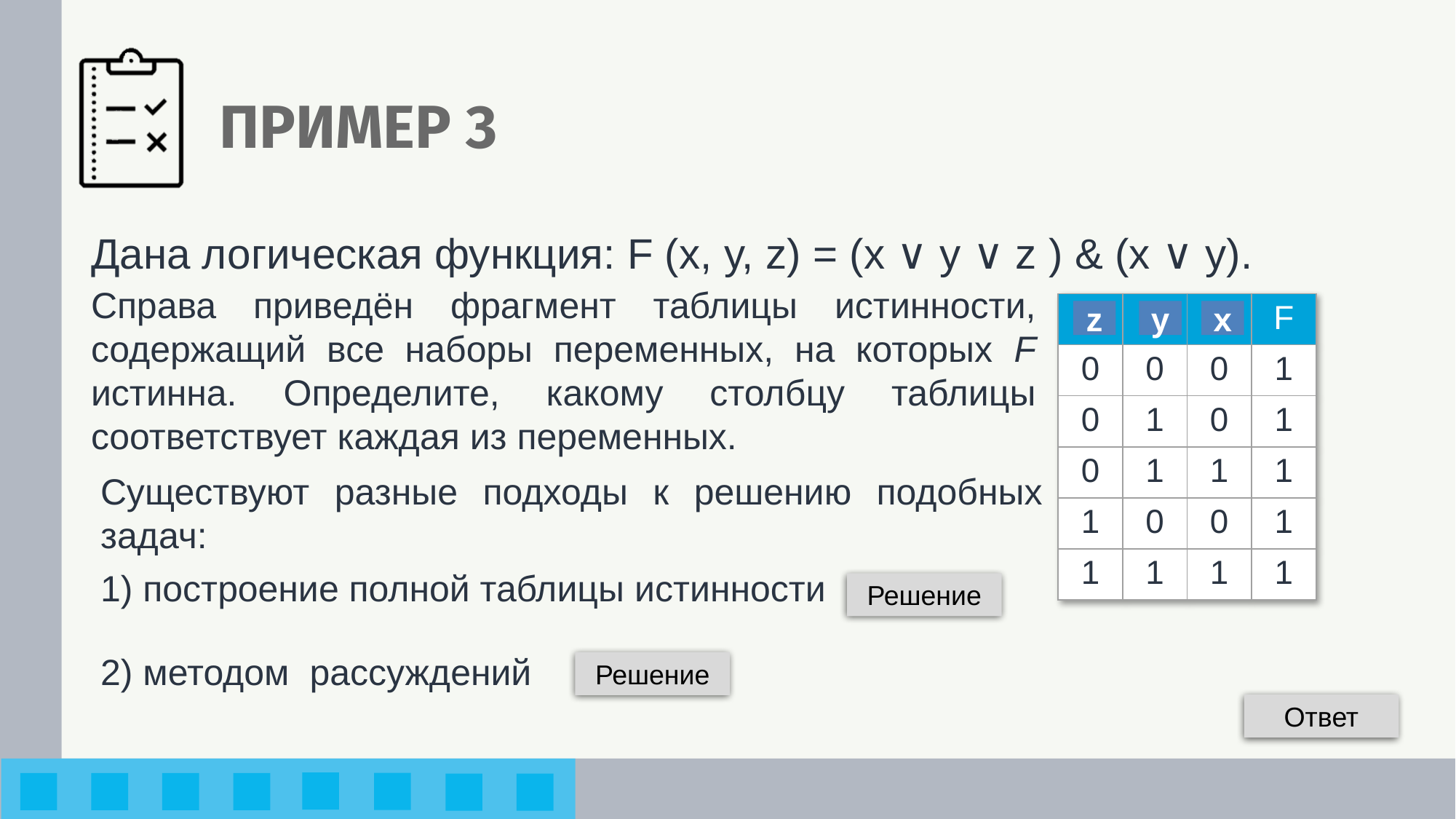

# ПРИМЕР 3
Дана логическая функция: F (x, y, z) = (x ∨ y ∨ z ) & (x ∨ y).

Справа приведён фрагмент таблицы истинности, содержащий все наборы переменных, на которых F истинна. Определите, какому столбцу таблицы соответствует каждая из переменных.
| ? | ? | ? | F |
| --- | --- | --- | --- |
| 0 | 0 | 0 | 1 |
| 0 | 1 | 0 | 1 |
| 0 | 1 | 1 | 1 |
| 1 | 0 | 0 | 1 |
| 1 | 1 | 1 | 1 |
z
y
x
Существуют разные подходы к решению подобных задач:
1) построение полной таблицы истинности

2) методом  рассуждений
Решение
Решение
Ответ